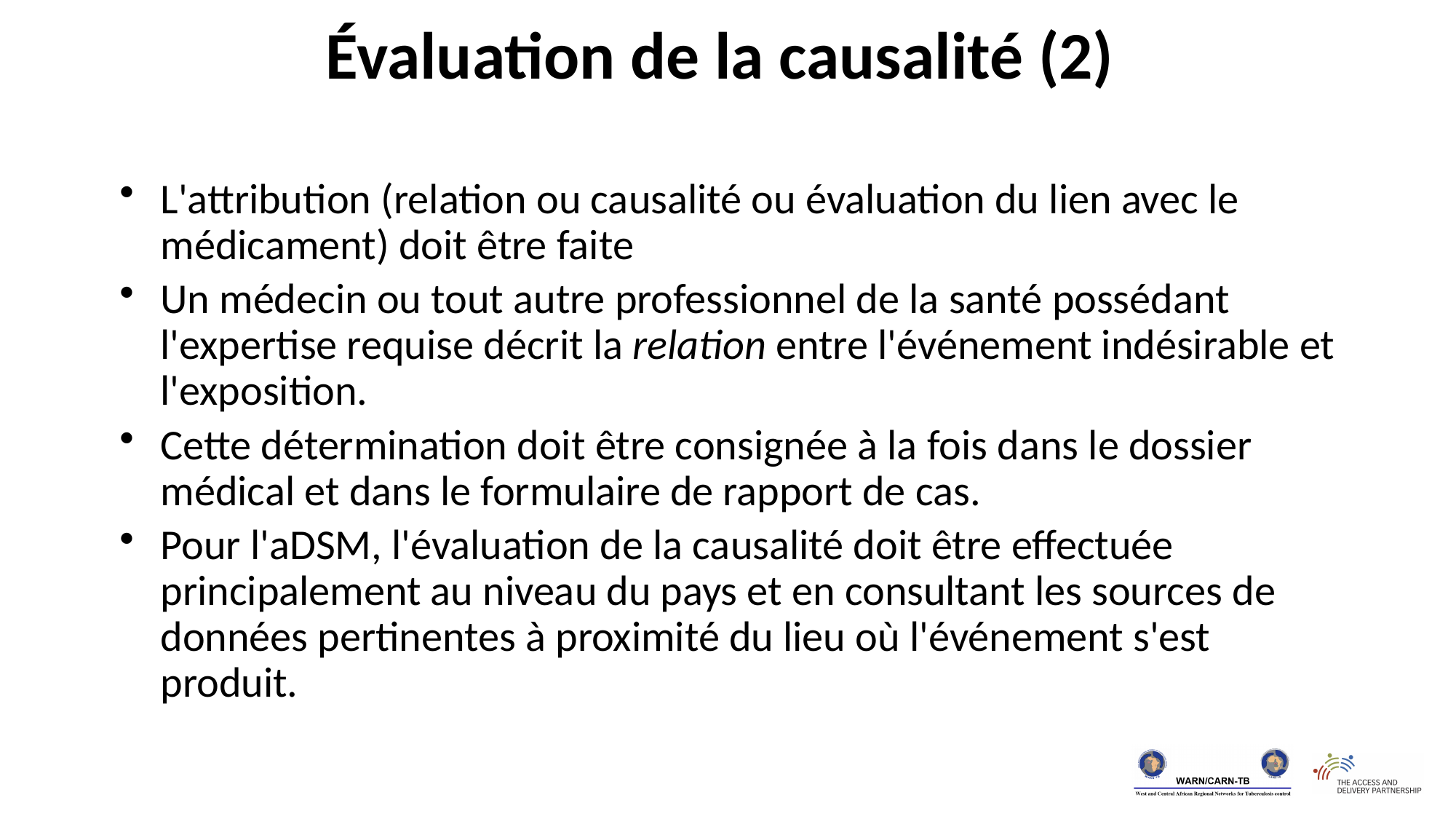

Évaluation de la causalité (2)
L'attribution (relation ou causalité ou évaluation du lien avec le médicament) doit être faite
Un médecin ou tout autre professionnel de la santé possédant l'expertise requise décrit la relation entre l'événement indésirable et l'exposition.
Cette détermination doit être consignée à la fois dans le dossier médical et dans le formulaire de rapport de cas.
Pour l'aDSM, l'évaluation de la causalité doit être effectuée principalement au niveau du pays et en consultant les sources de données pertinentes à proximité du lieu où l'événement s'est produit.